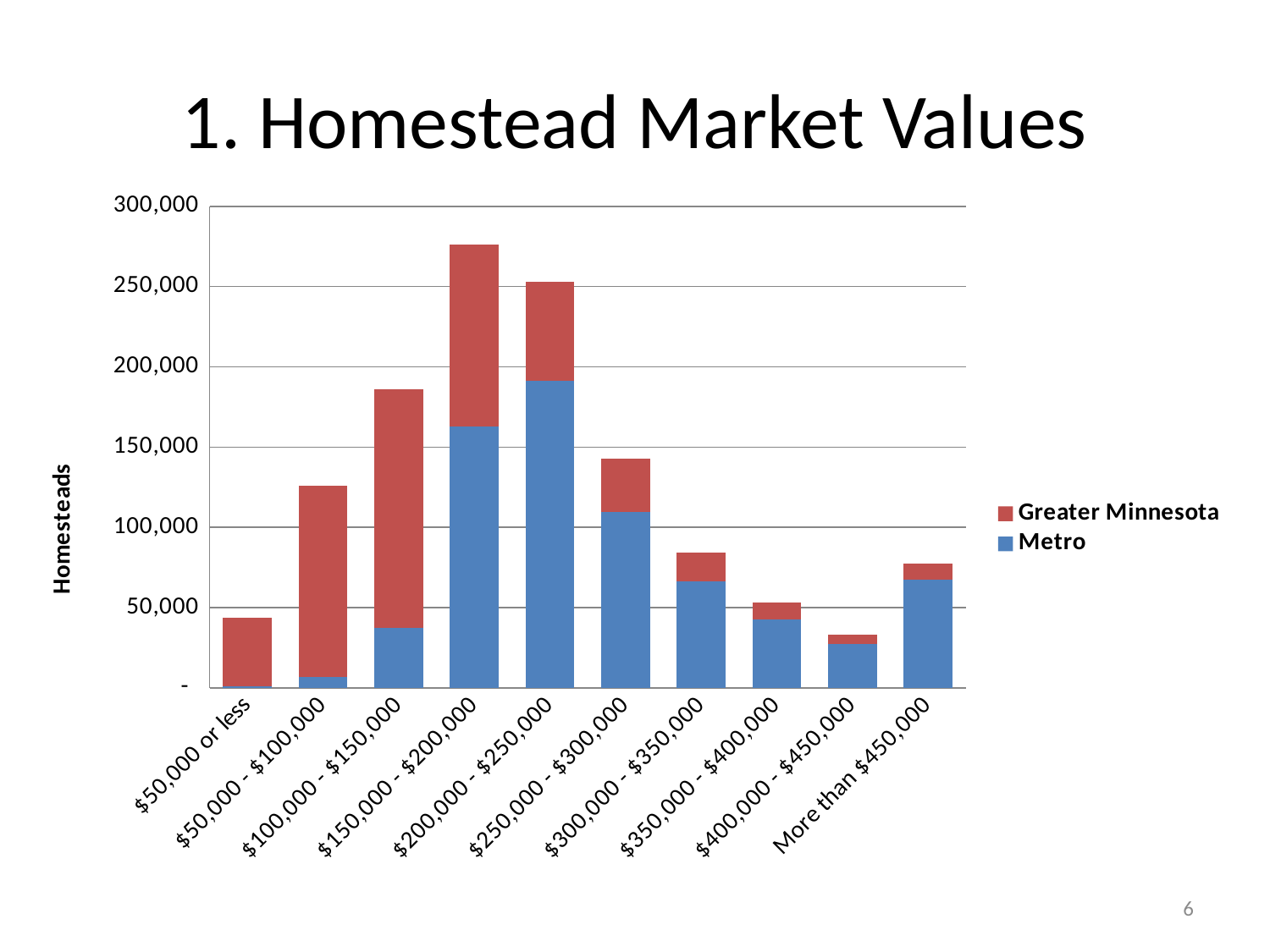

# 1. Homestead Market Values

### Chart

| Category | Metro | Greater Minnesota |
|---|---|---|
| $50,000 or less | 1008.0 | 42595.0 |
| $50,000 - $100,000 | 6961.0 | 118758.0 |
| $100,000 - $150,000 | 37481.0 | 148516.0 |
| $150,000 - $200,000 | 162951.0 | 113161.0 |
| $200,000 - $250,000 | 191446.0 | 61755.0 |
| $250,000 - $300,000 | 109408.0 | 33501.0 |
| $300,000 - $350,000 | 66060.0 | 18414.0 |
| $350,000 - $400,000 | 42855.0 | 10215.0 |
| $400,000 - $450,000 | 27488.0 | 5808.0 |
| More than $450,000 | 67239.0 | 9979.0 |
6